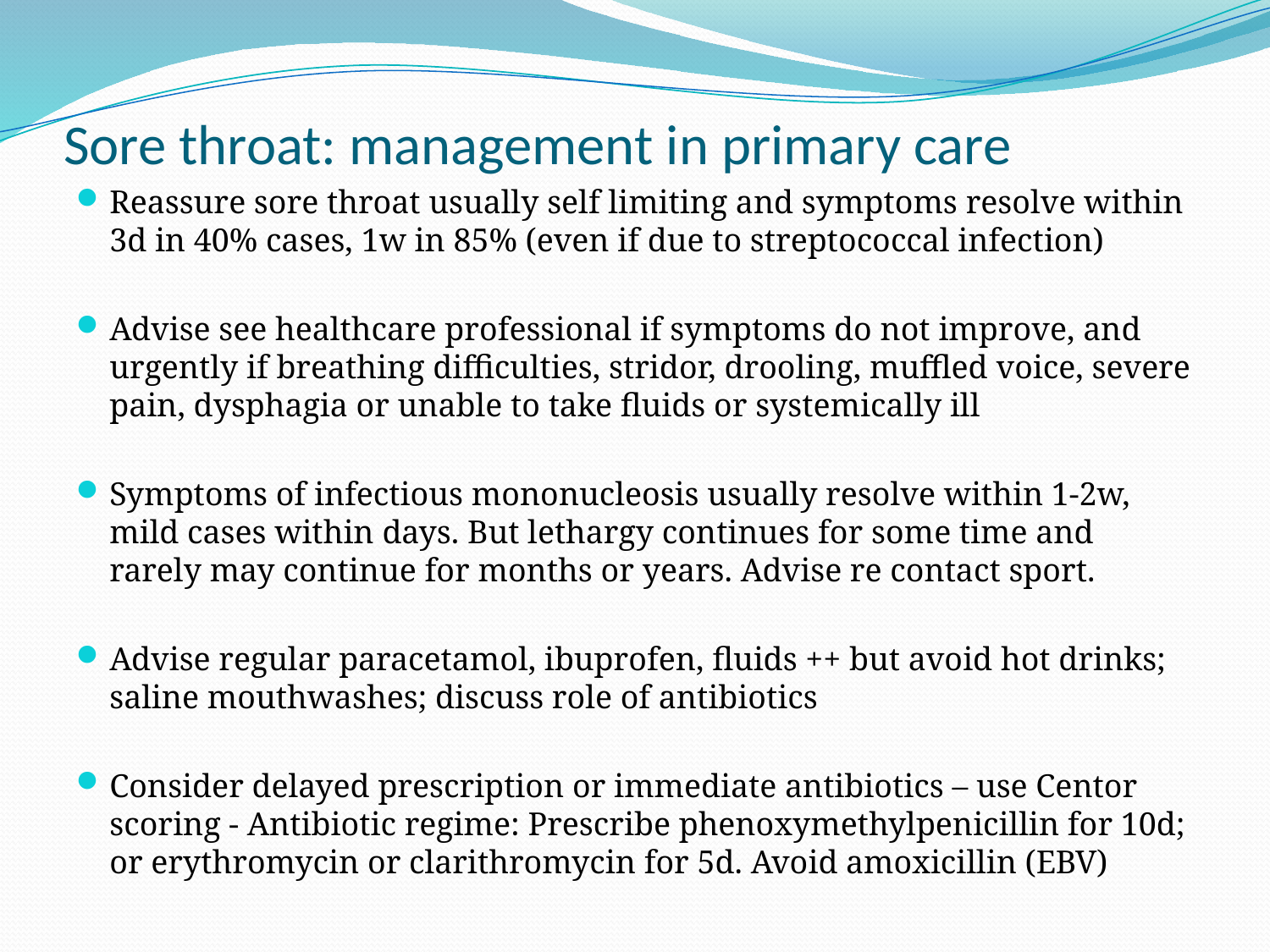

# Sore throat: management in primary care
Reassure sore throat usually self limiting and symptoms resolve within 3d in 40% cases, 1w in 85% (even if due to streptococcal infection)

Advise see healthcare professional if symptoms do not improve, and urgently if breathing difficulties, stridor, drooling, muffled voice, severe pain, dysphagia or unable to take fluids or systemically ill

Symptoms of infectious mononucleosis usually resolve within 1-2w, mild cases within days. But lethargy continues for some time and rarely may continue for months or years. Advise re contact sport.

Advise regular paracetamol, ibuprofen, fluids ++ but avoid hot drinks; saline mouthwashes; discuss role of antibiotics

Consider delayed prescription or immediate antibiotics – use Centor scoring - Antibiotic regime: Prescribe phenoxymethylpenicillin for 10d; or erythromycin or clarithromycin for 5d. Avoid amoxicillin (EBV)